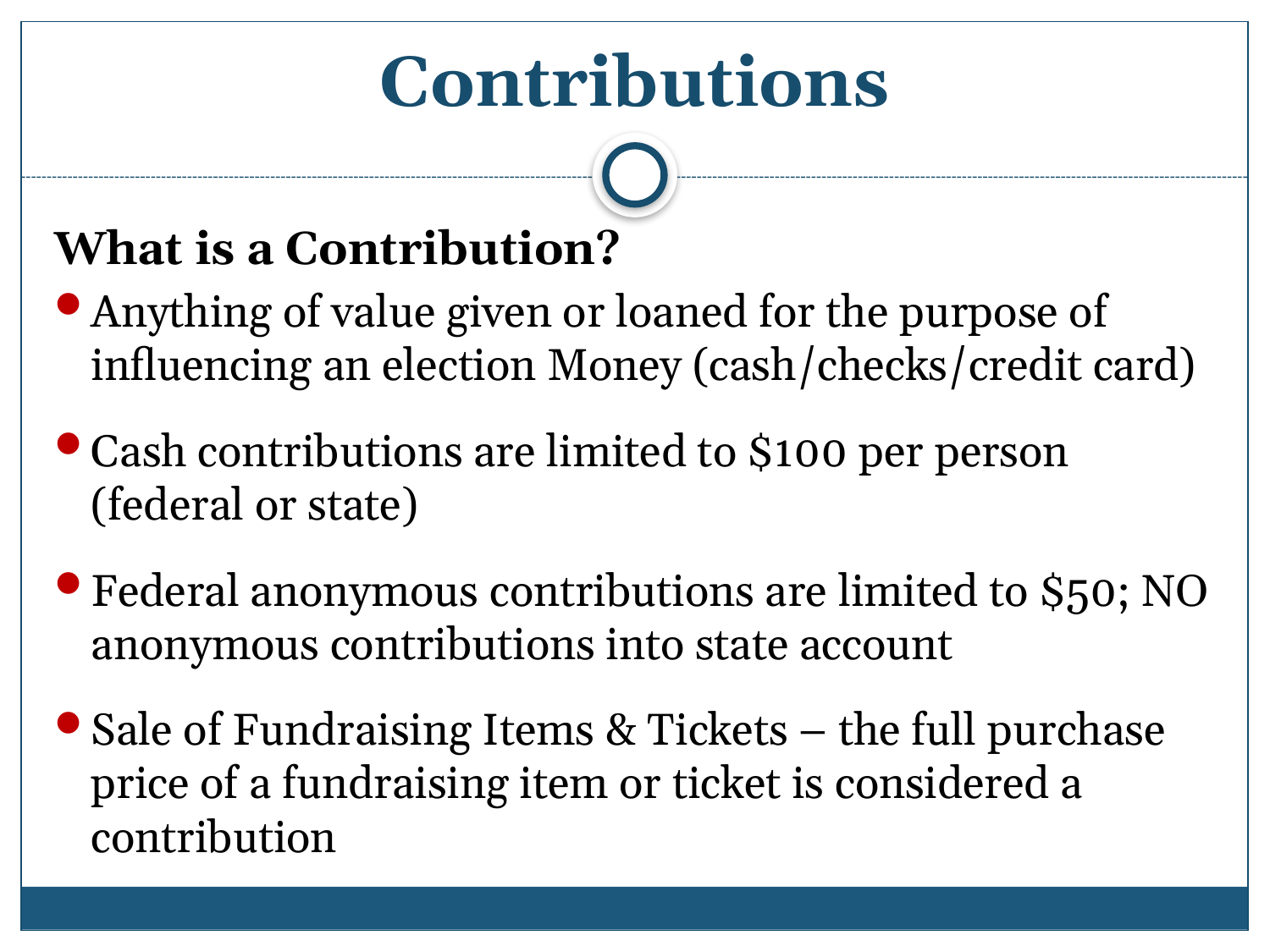

# Contributions
What is a Contribution?
Anything of value given or loaned for the purpose of influencing an election Money (cash/checks/credit card)

Cash contributions are limited to $100 per person (federal or state)

Federal anonymous contributions are limited to $50; NO anonymous contributions into state account

Sale of Fundraising Items & Tickets – the full purchase price of a fundraising item or ticket is considered a contribution